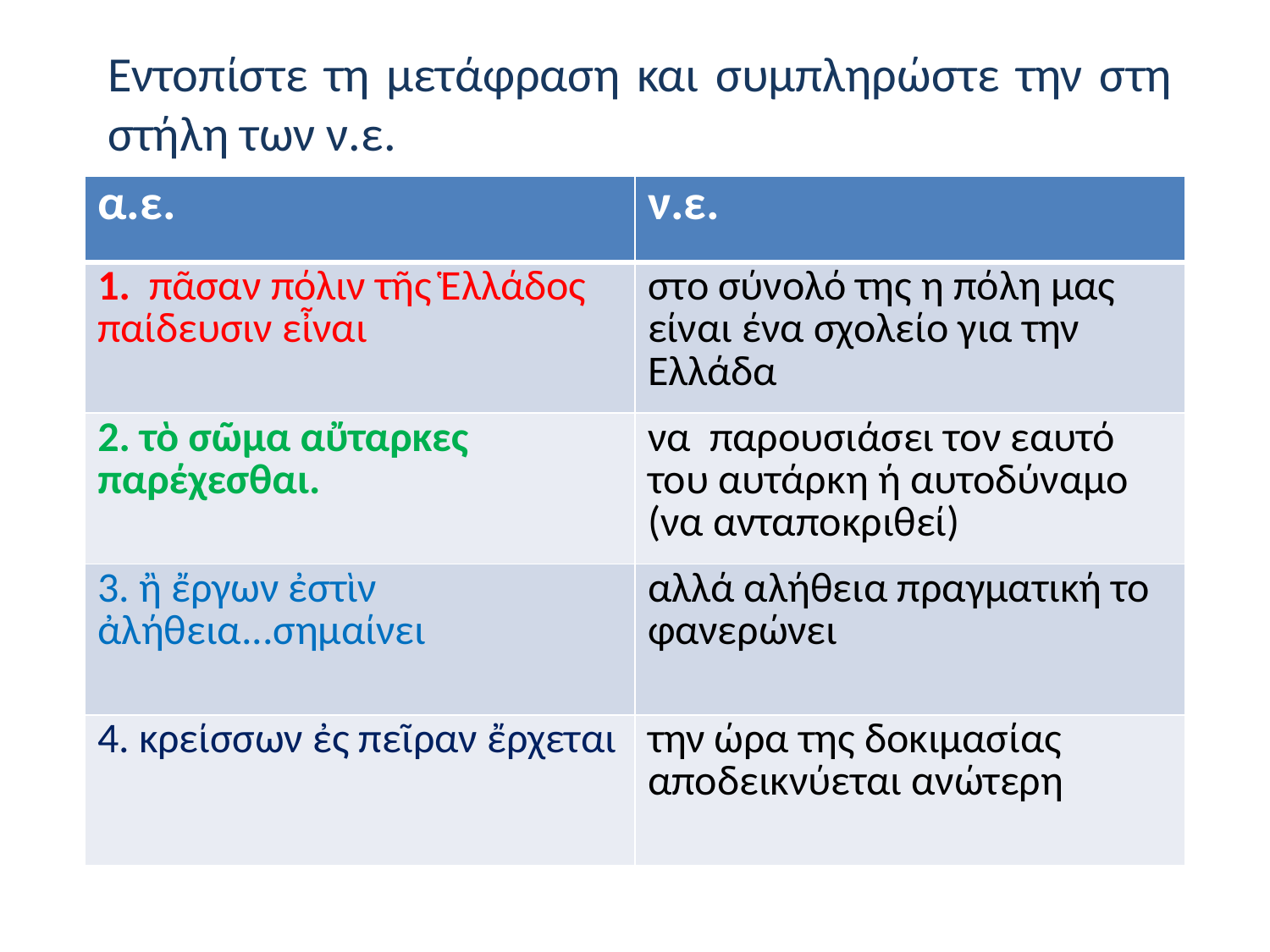

Εντοπίστε τη μετάφραση και συμπληρώστε την στη στήλη των ν.ε.
| α.ε. | ν.ε. |
| --- | --- |
| 1. πᾶσαν πόλιν τῆς Ἑλλάδος παίδευσιν εἶναι | στο σύνολό της η πόλη μας είναι ένα σχολείο για την Ελλάδα |
| 2. τὸ σῶμα αὔταρκες παρέχεσθαι. | να παρουσιάσει τον εαυτό του αυτάρκη ή αυτοδύναμο (να ανταποκριθεί) |
| 3. ἢ ἔργων ἐστὶν ἀλήθεια...σημαίνει | αλλά αλήθεια πραγματική το φανερώνει |
| 4. κρείσσων ἐς πεῖραν ἔρχεται | την ώρα της δοκιμασίας αποδεικνύεται ανώτερη |